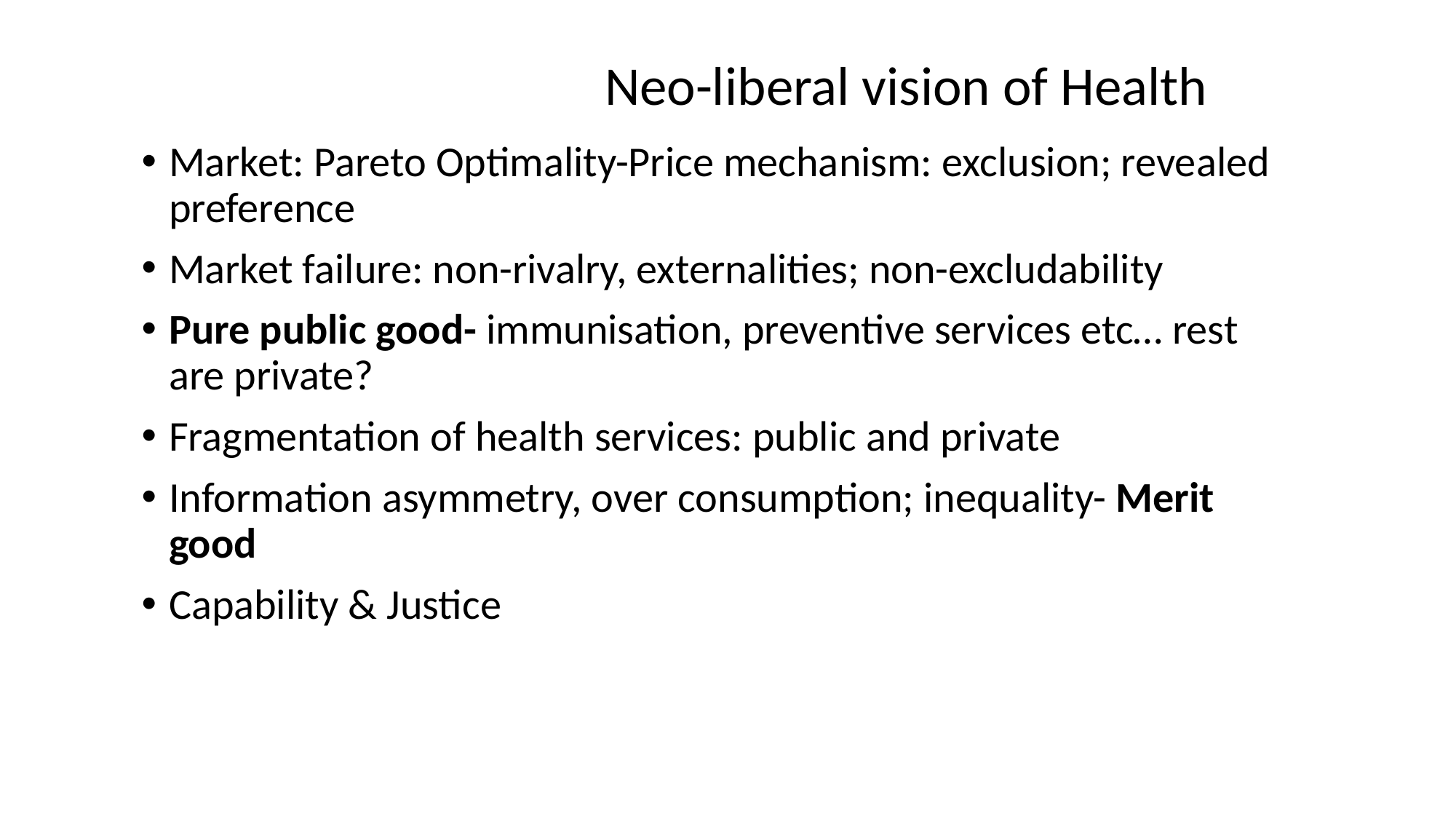

# Neo-liberal vision of Health
Market: Pareto Optimality-Price mechanism: exclusion; revealed preference
Market failure: non-rivalry, externalities; non-excludability
Pure public good- immunisation, preventive services etc… rest are private?
Fragmentation of health services: public and private
Information asymmetry, over consumption; inequality- Merit good
Capability & Justice